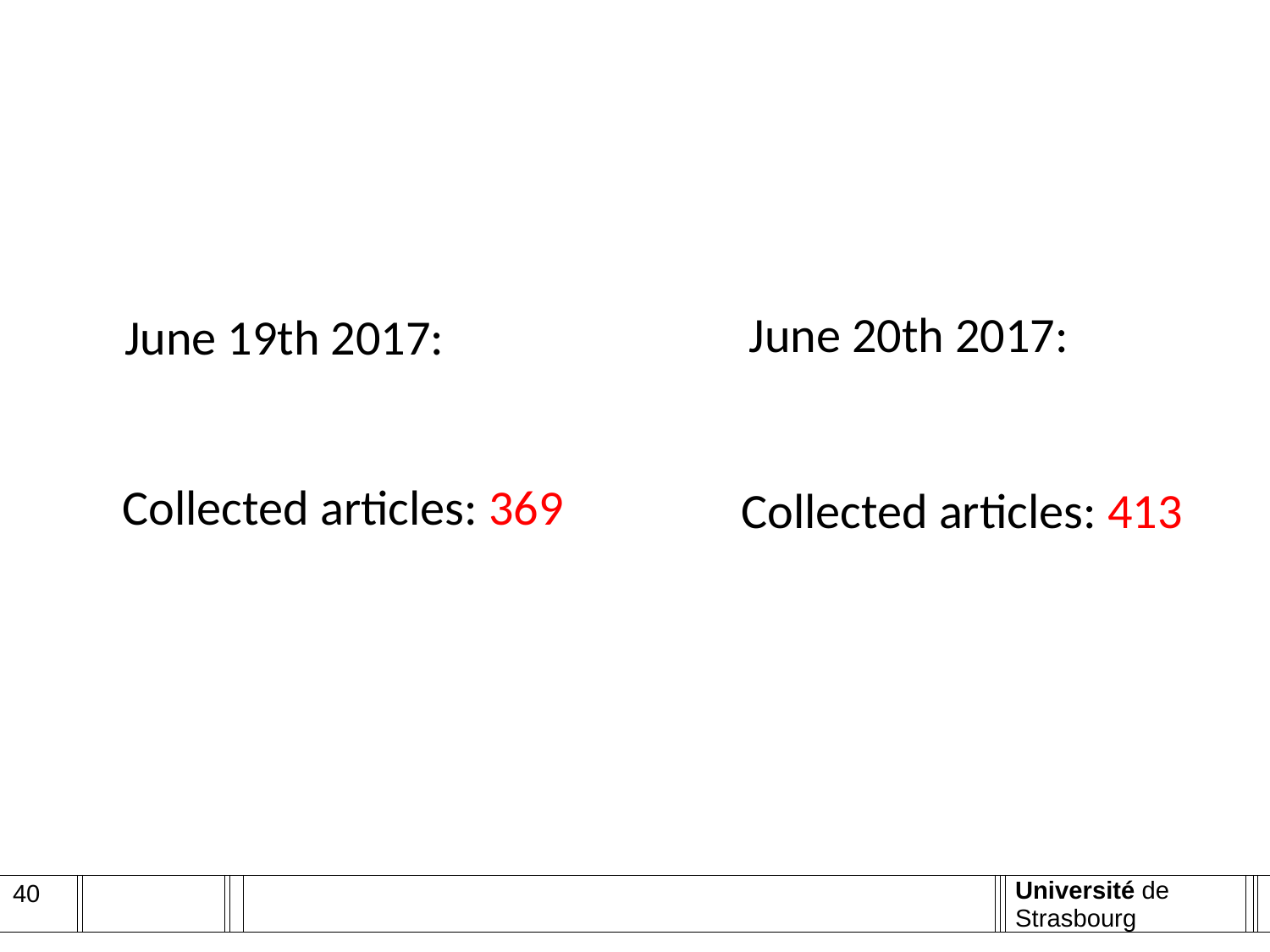

June 20th 2017:
June 19th 2017:

Collected articles: 369
Collected articles: 413

40